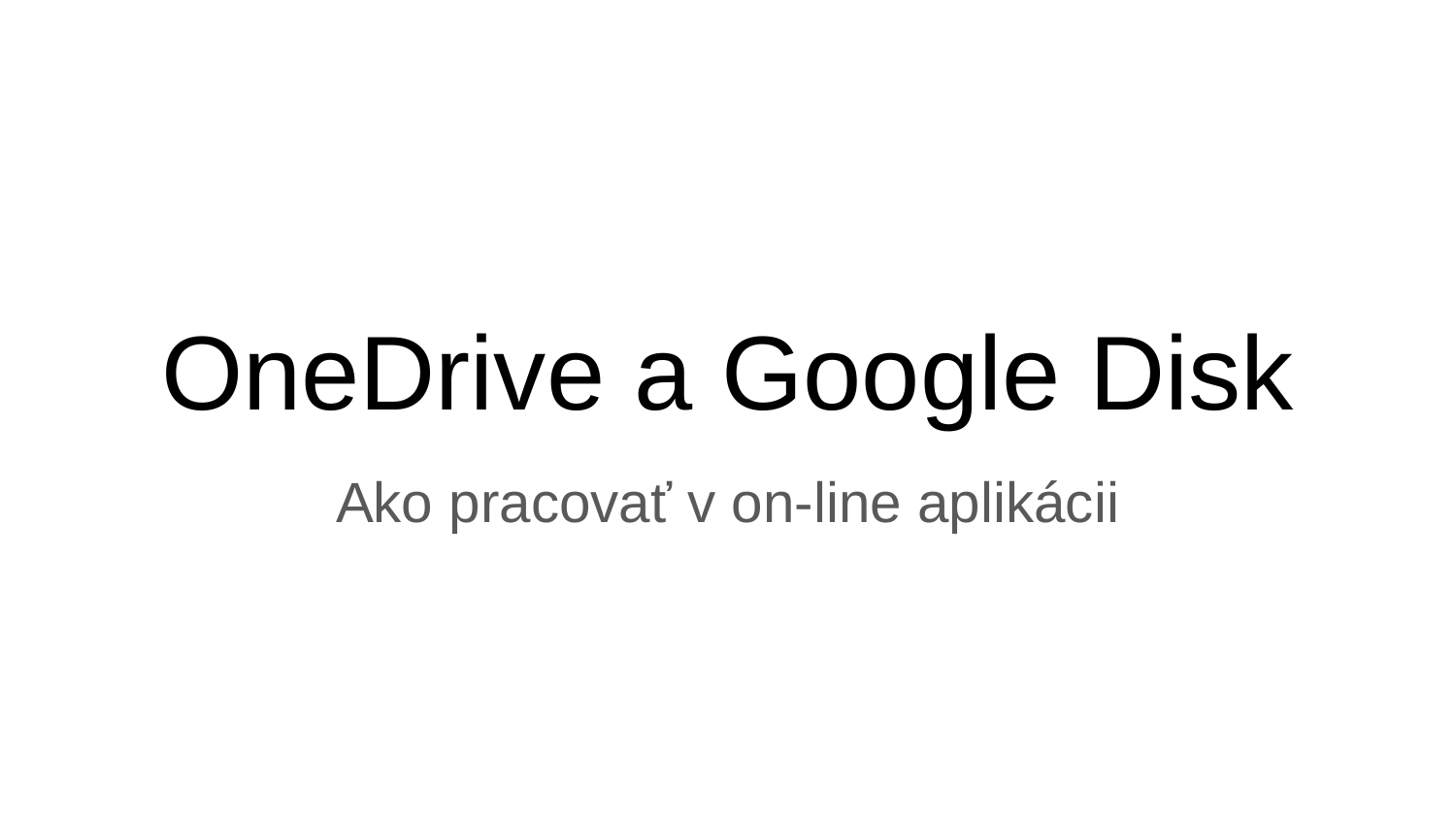

OneDrive a Google Disk
Ako pracovať v on-line aplikácii